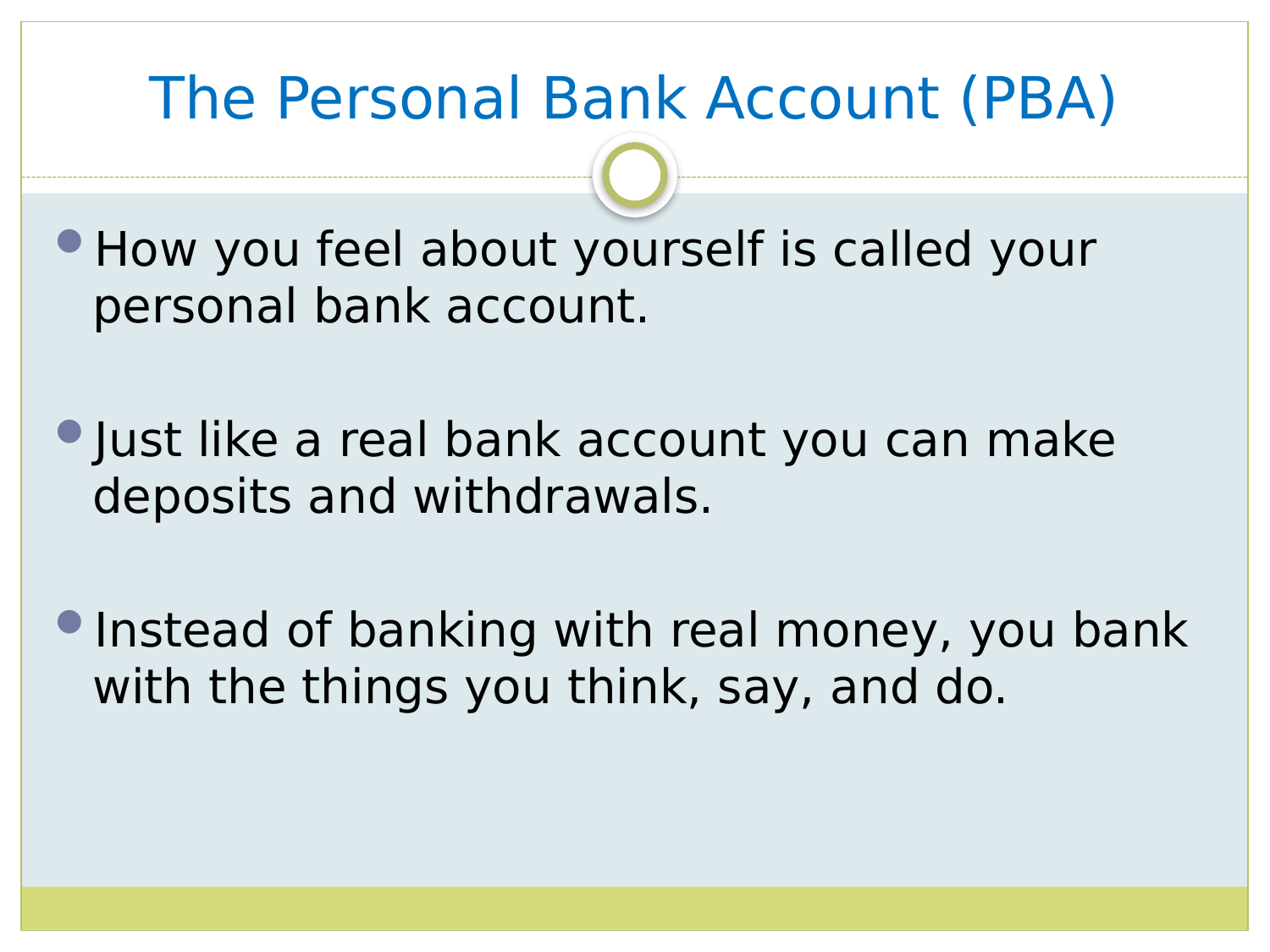

# The Personal Bank Account (PBA)
How you feel about yourself is called your personal bank account.

Just like a real bank account you can make deposits and withdrawals.

Instead of banking with real money, you bank with the things you think, say, and do.